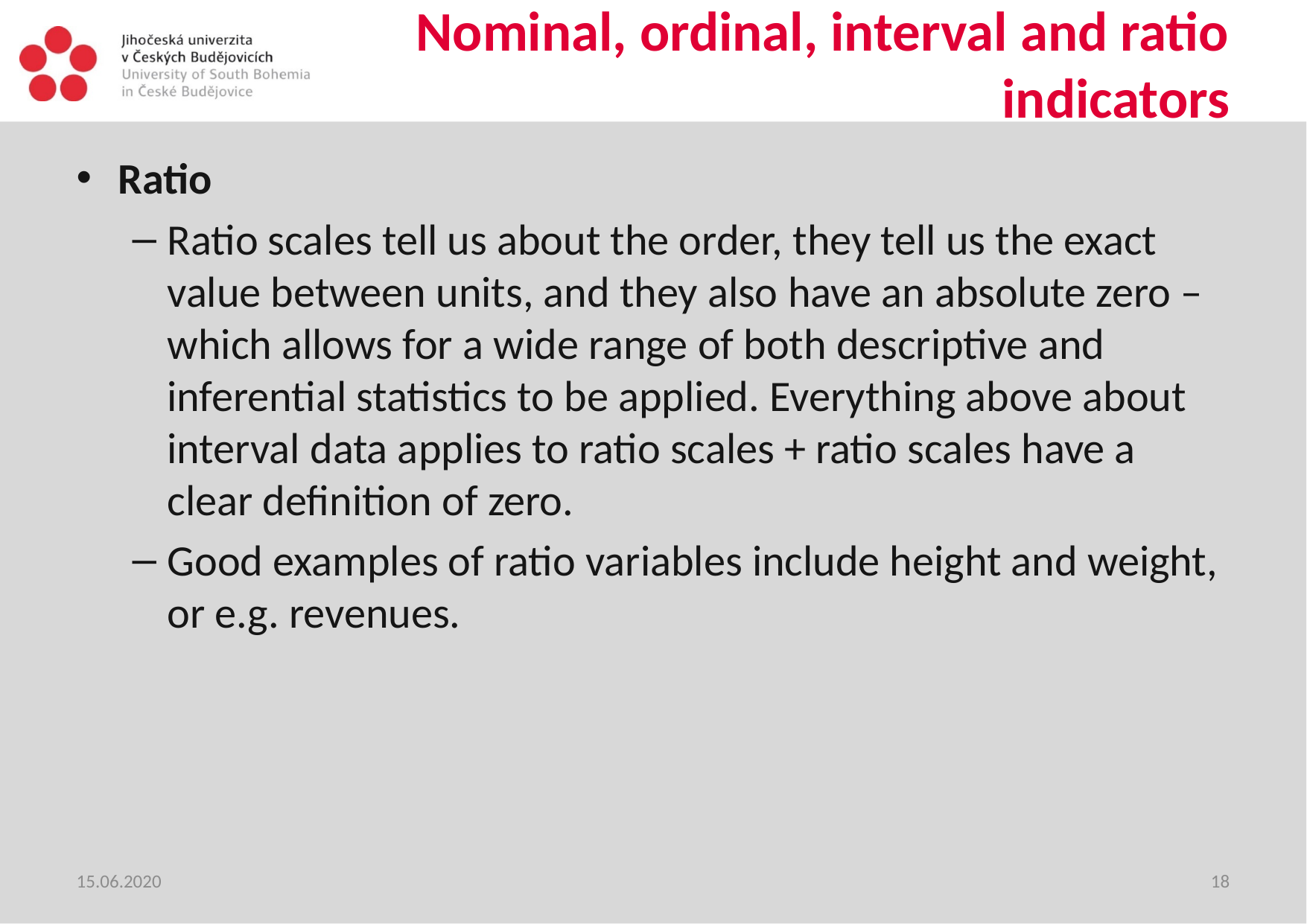

# Nominal, ordinal, interval and ratio indicators
Ratio
Ratio scales tell us about the order, they tell us the exact value between units, and they also have an absolute zero – which allows for a wide range of both descriptive and inferential statistics to be applied. Everything above about interval data applies to ratio scales + ratio scales have a clear definition of zero.
Good examples of ratio variables include height and weight, or e.g. revenues.
15.06.2020
18